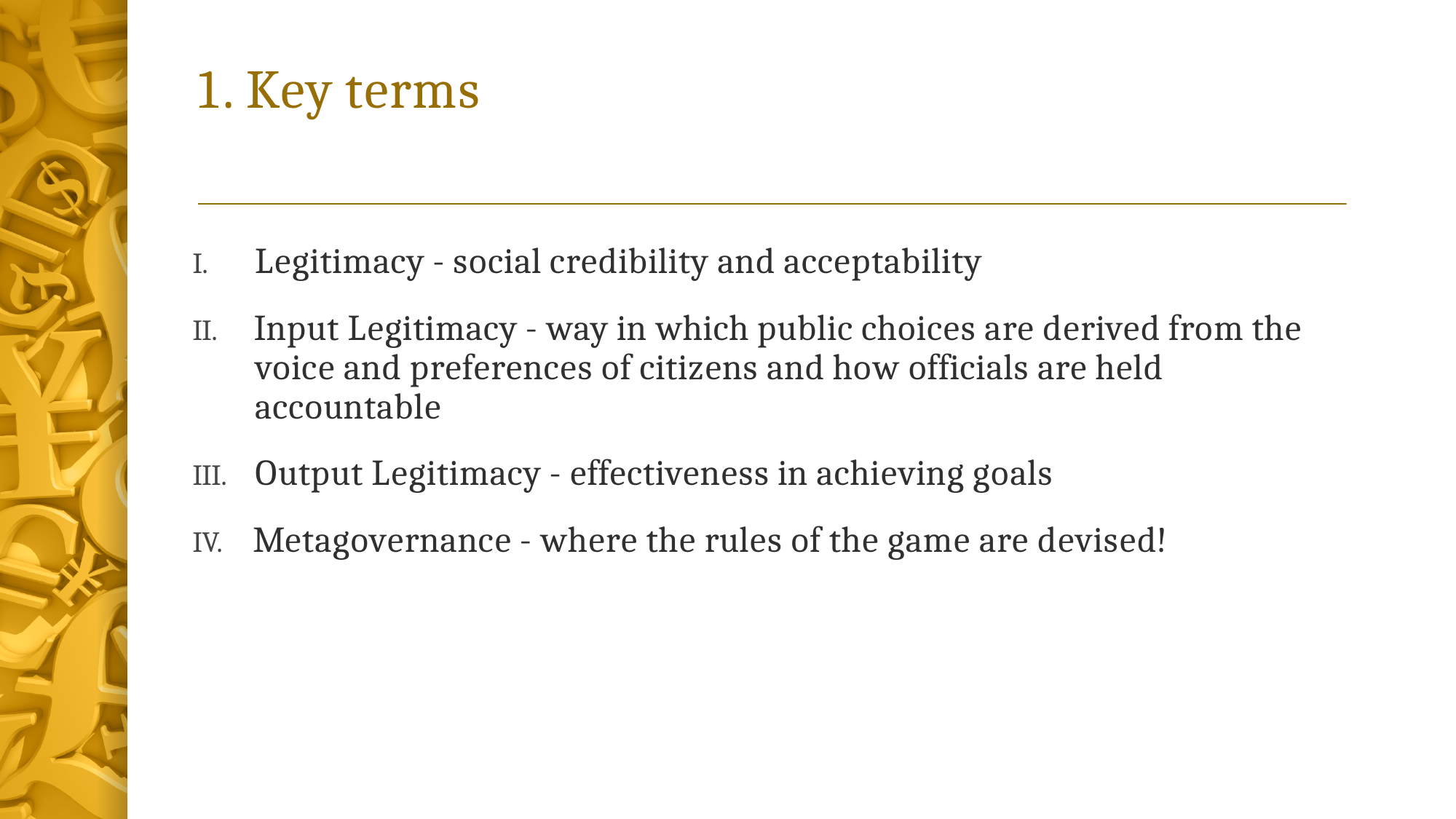

# 1. Key terms
Legitimacy - social credibility and acceptability
Input Legitimacy - way in which public choices are derived from the voice and preferences of citizens and how officials are held accountable
Output Legitimacy - effectiveness in achieving goals
Metagovernance - where the rules of the game are devised!